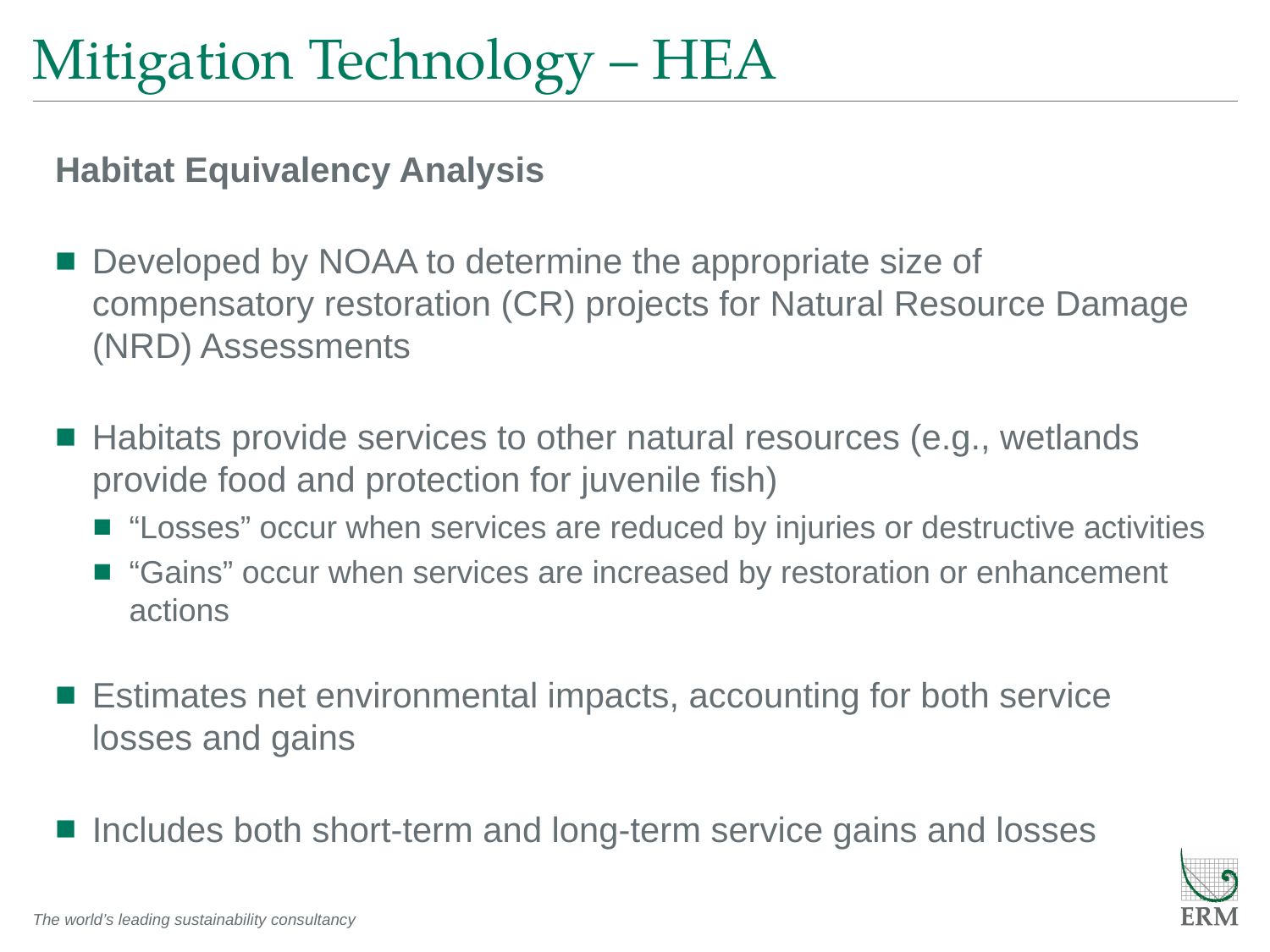

# Mitigation Technology – HEA
Habitat Equivalency Analysis
Developed by NOAA to determine the appropriate size of compensatory restoration (CR) projects for Natural Resource Damage (NRD) Assessments
Habitats provide services to other natural resources (e.g., wetlands provide food and protection for juvenile fish)
“Losses” occur when services are reduced by injuries or destructive activities
“Gains” occur when services are increased by restoration or enhancement actions
Estimates net environmental impacts, accounting for both service losses and gains
Includes both short-term and long-term service gains and losses